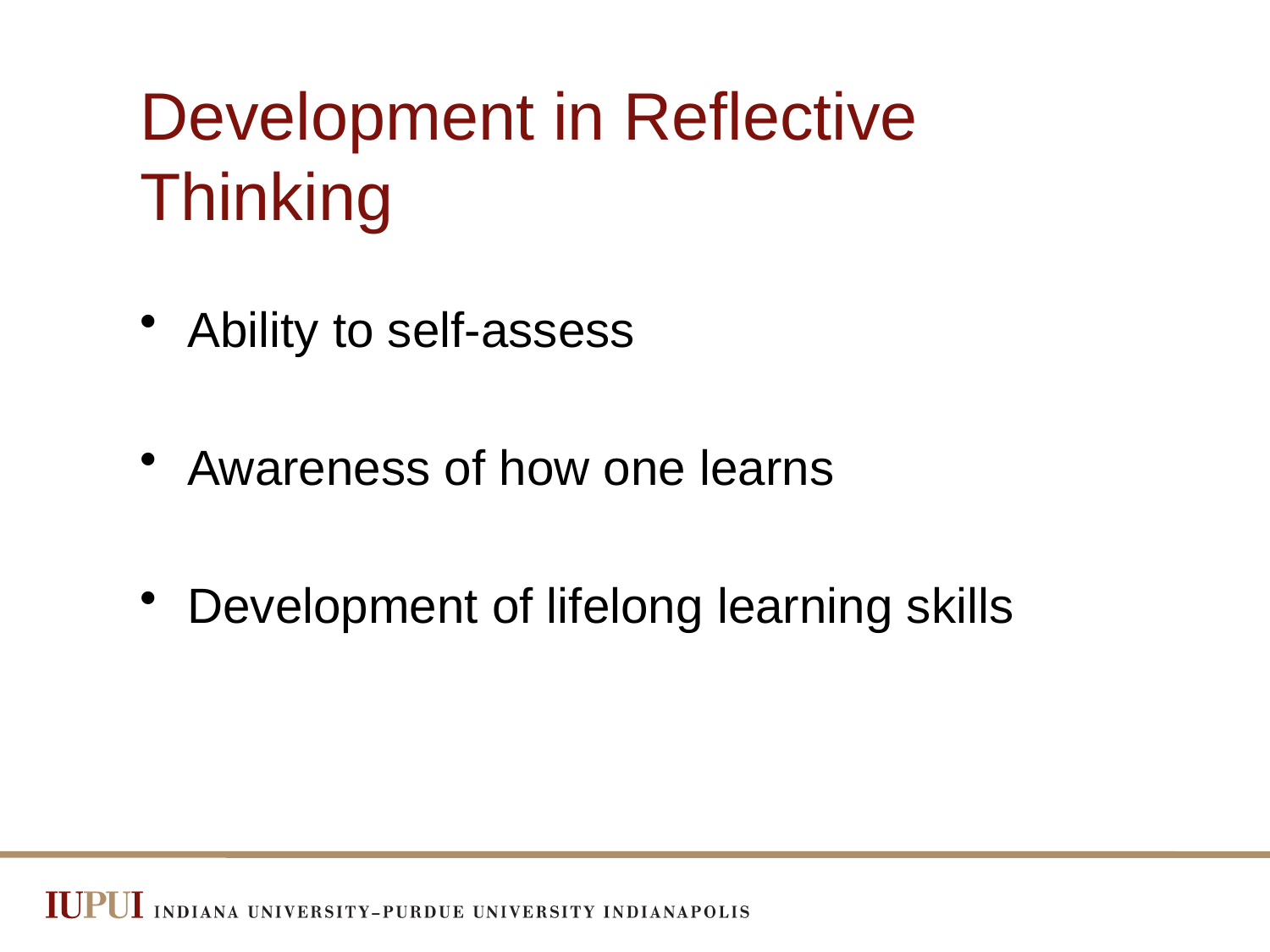

# Development in Reflective Thinking

Ability to self-assess

Awareness of how one learns

Development of lifelong learning skills